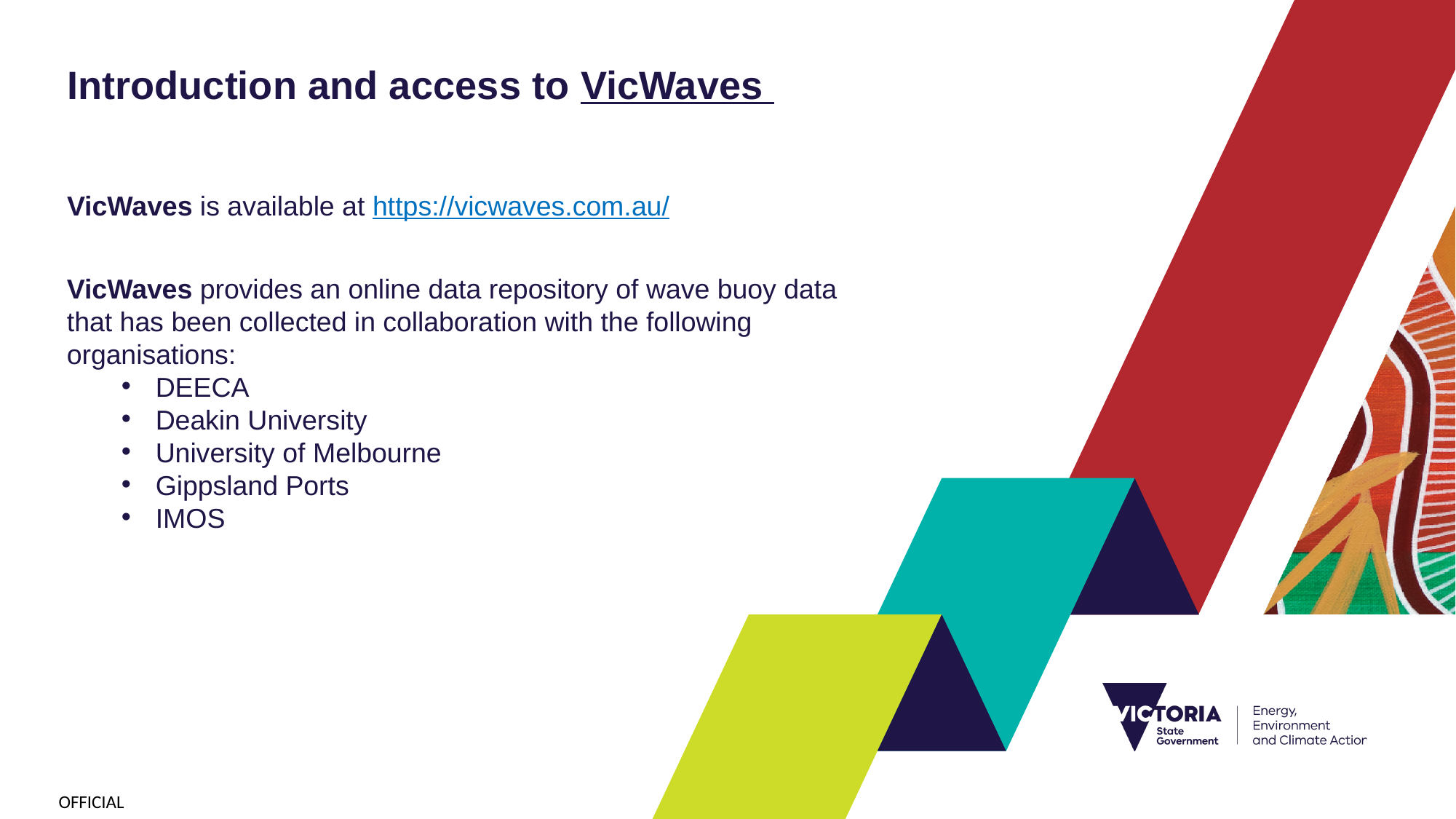

# Introduction and access to VicWaves
VicWaves is available at https://vicwaves.com.au/
VicWaves provides an online data repository of wave buoy data that has been collected in collaboration with the following organisations:
DEECA
Deakin University
University of Melbourne
Gippsland Ports
IMOS